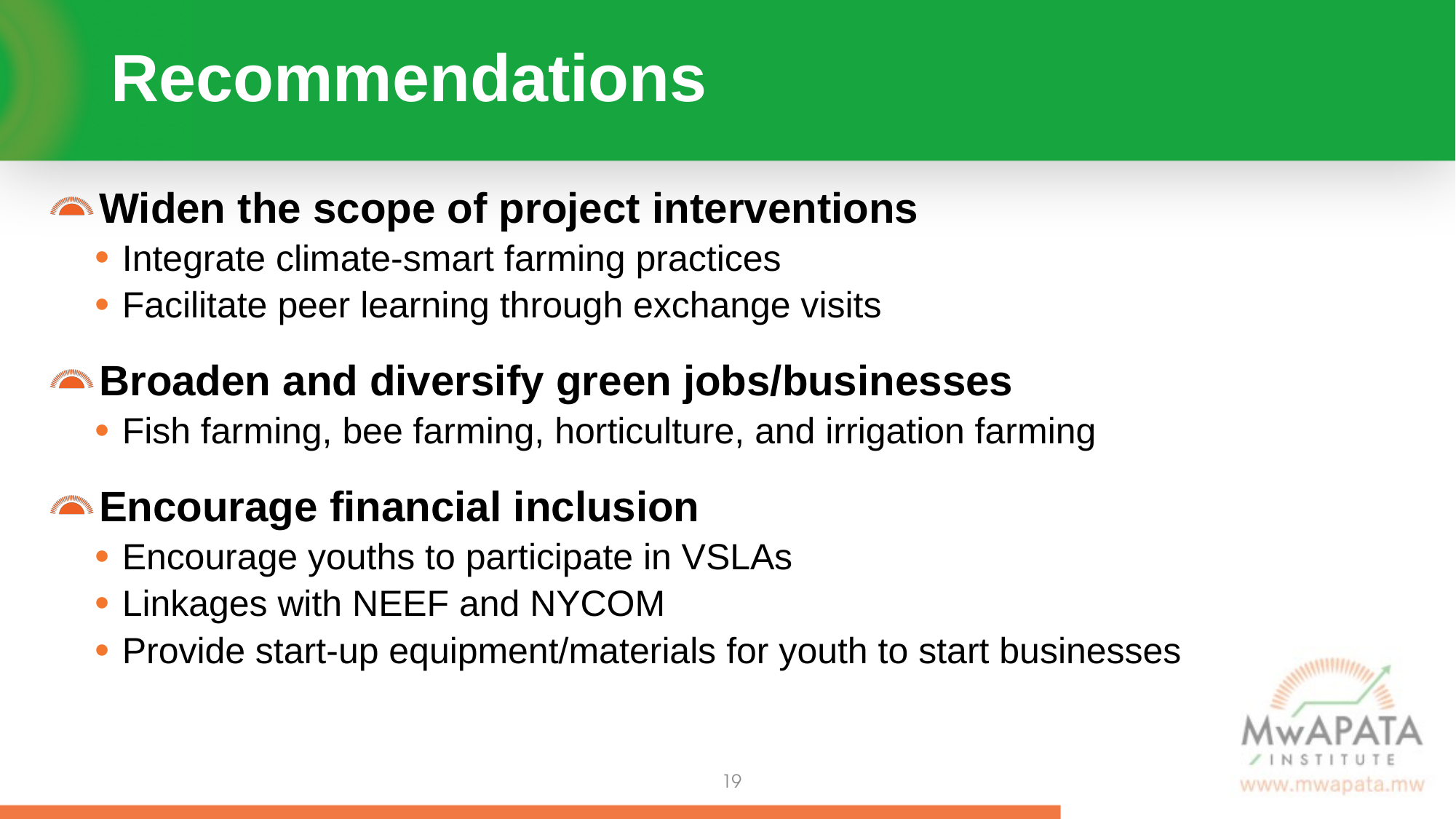

# Recommendations
Widen the scope of project interventions
Integrate climate-smart farming practices
Facilitate peer learning through exchange visits
Broaden and diversify green jobs/businesses
Fish farming, bee farming, horticulture, and irrigation farming
Encourage financial inclusion
Encourage youths to participate in VSLAs
Linkages with NEEF and NYCOM
Provide start-up equipment/materials for youth to start businesses
19